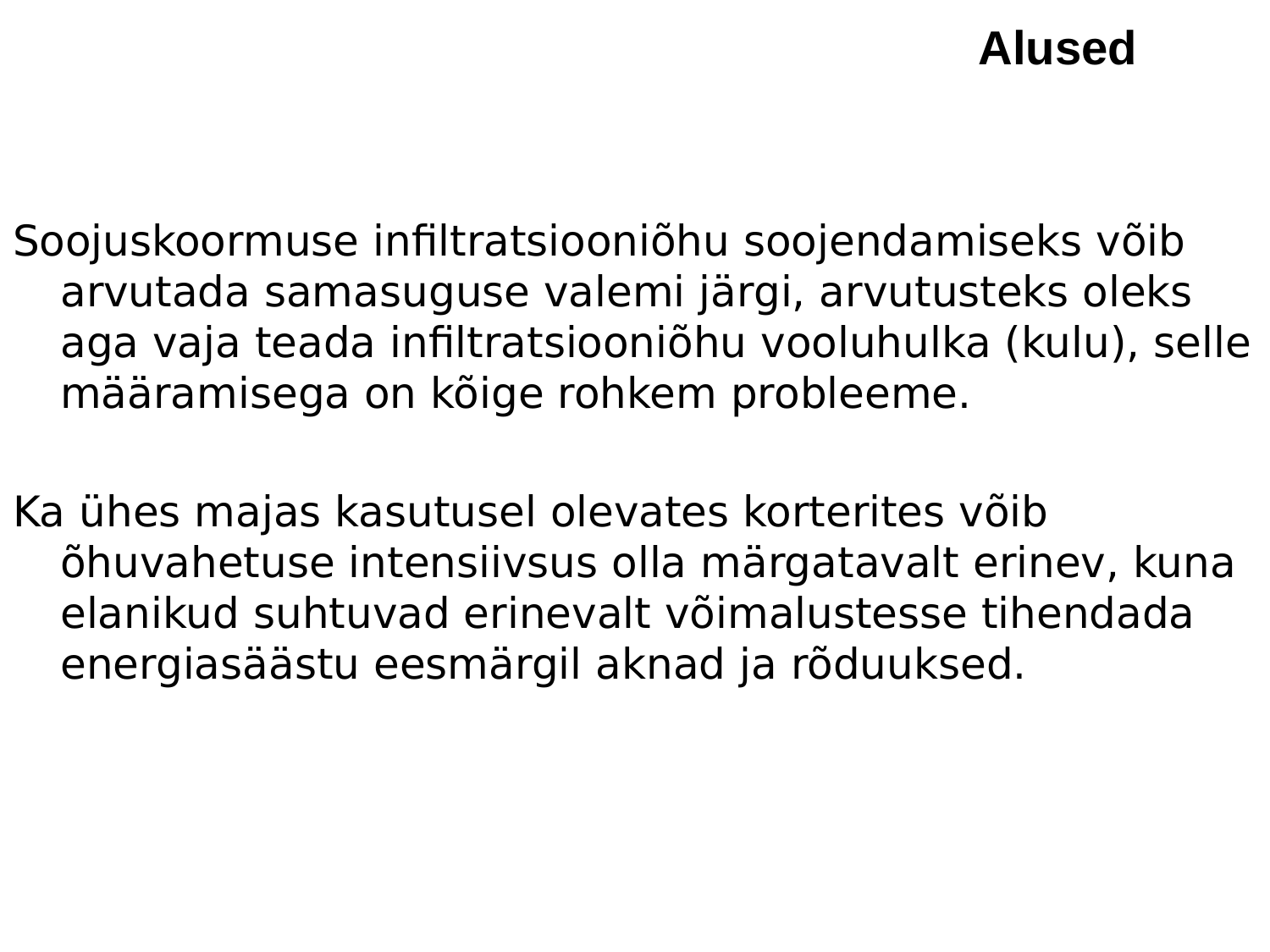

Alused
Soojuskoormuse infiltratsiooniõhu soojendamiseks võib arvutada samasuguse valemi järgi, arvutusteks oleks aga vaja teada infiltratsiooniõhu vooluhulka (kulu), selle määramisega on kõige rohkem probleeme.

Ka ühes majas kasutusel olevates korterites võib õhuvahetuse intensiivsus olla märgatavalt erinev, kuna elanikud suhtuvad erinevalt võimalustesse tihendada energiasäästu eesmärgil aknad ja rõduuksed.